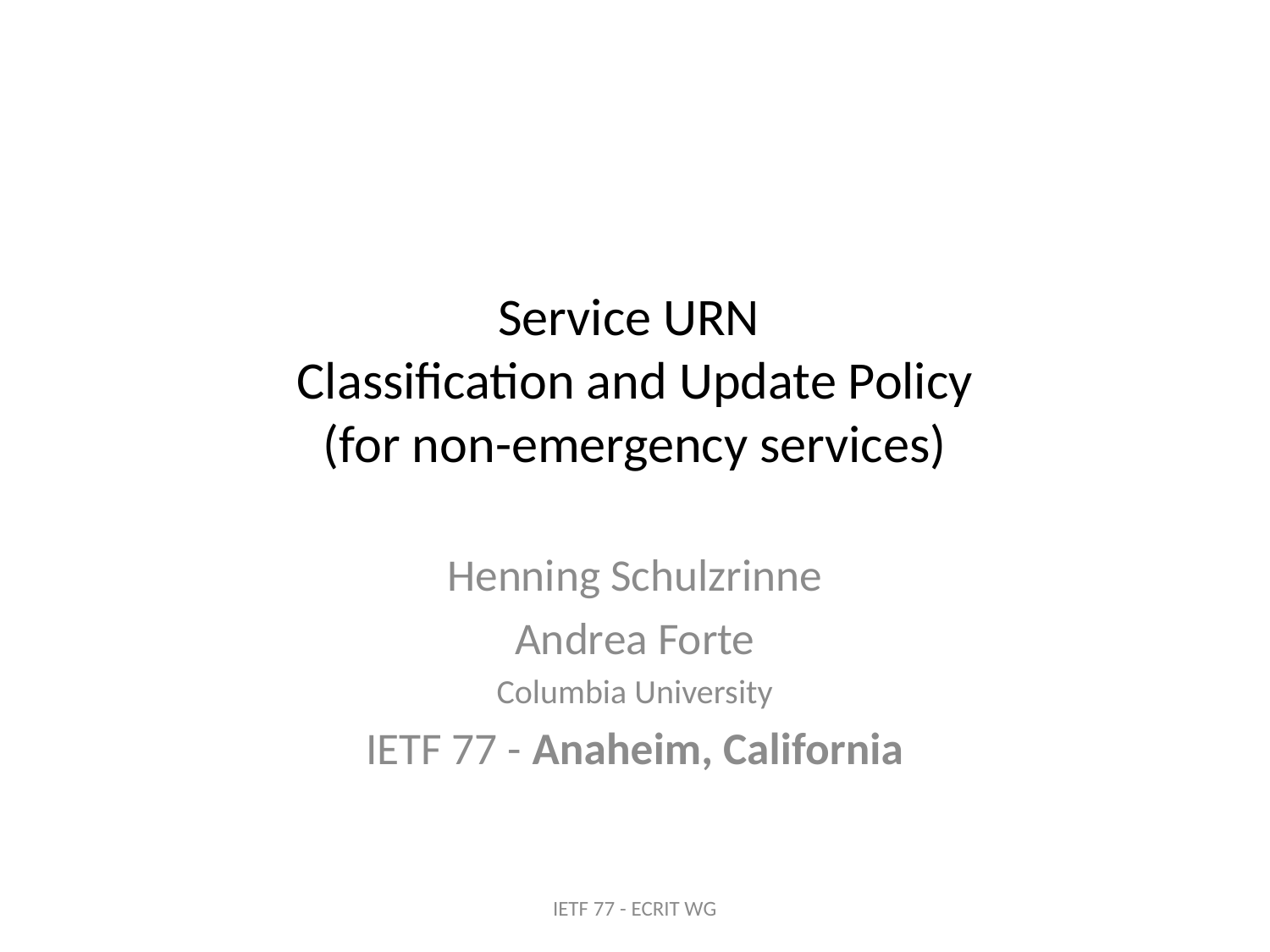

# Service URN Classification and Update Policy (for non-emergency services)
Henning Schulzrinne
Andrea Forte
Columbia University
IETF 77 - Anaheim, California
IETF 77 - ECRIT WG